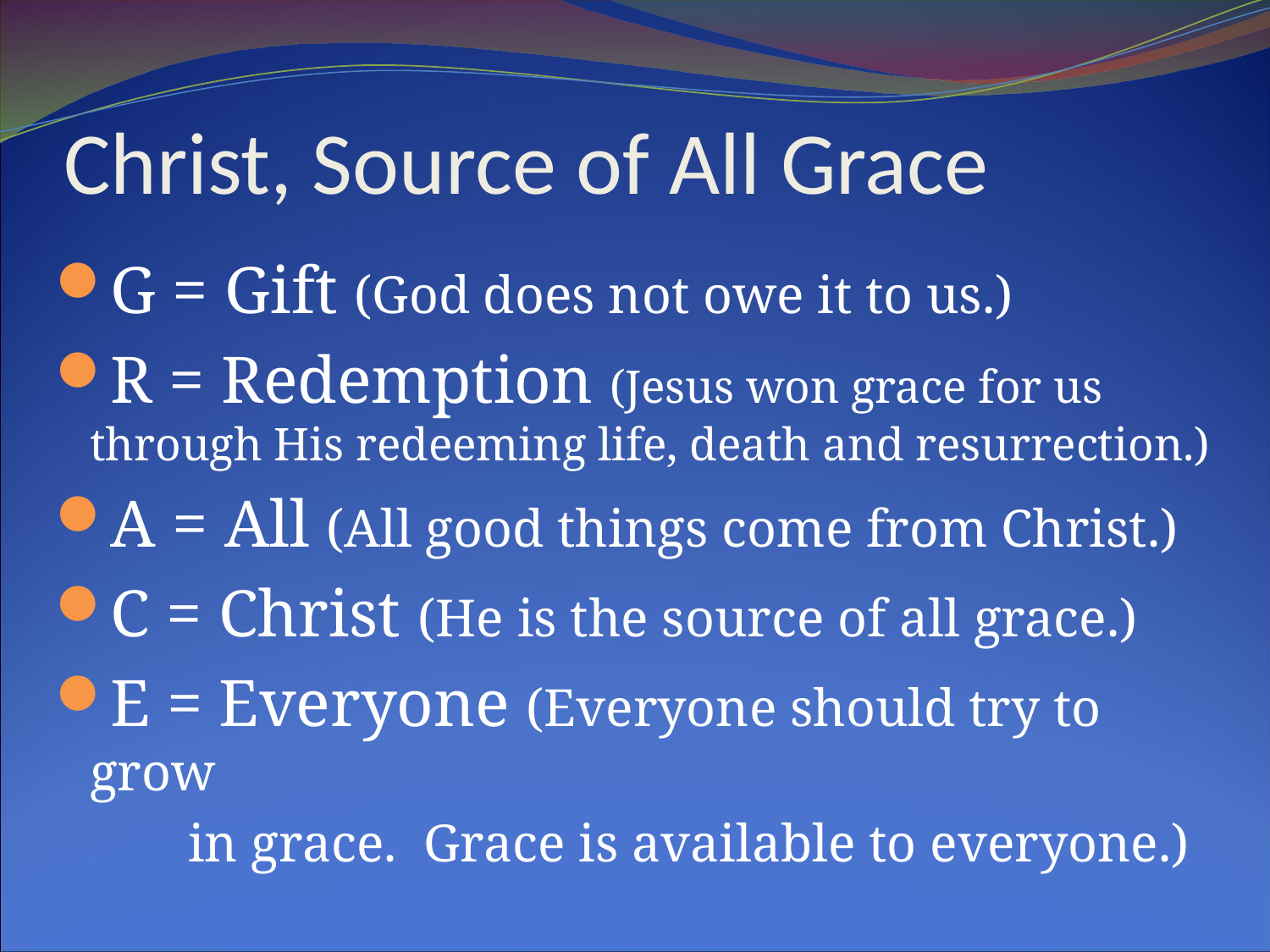

# Christ, Source of All Grace
G = Gift (God does not owe it to us.)
R = Redemption (Jesus won grace for us through His redeeming life, death and resurrection.)
A = All (All good things come from Christ.)
C = Christ (He is the source of all grace.)
E = Everyone (Everyone should try to grow
          in grace.  Grace is available to everyone.)